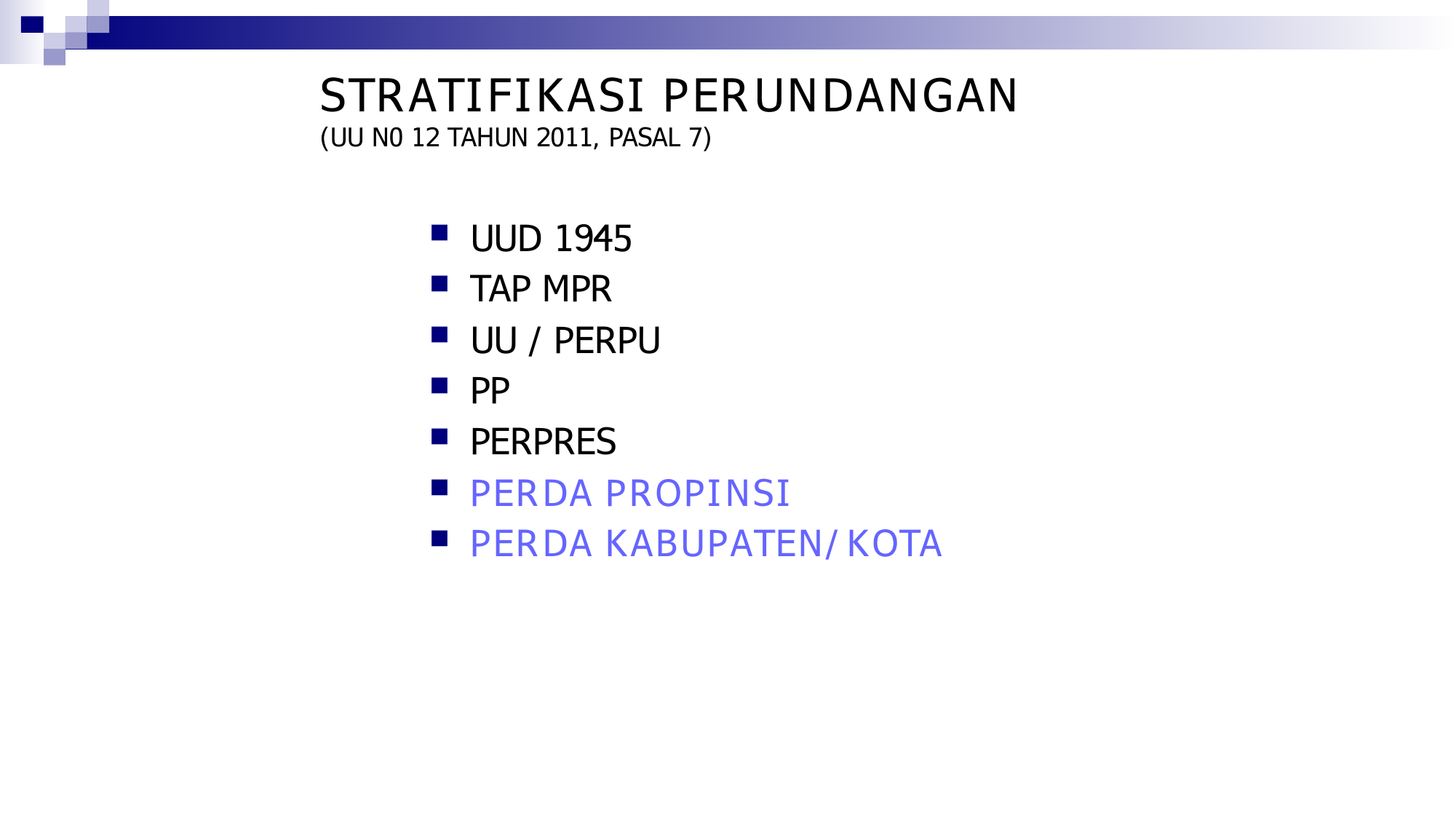

# STRATIFIKASI PERUNDANGAN (UU N0 12 TAHUN 2011, PASAL 7)
UUD 1945
TAP MPR
UU / PERPU
PP
PERPRES
PERDA PROPINSI
PERDA KABUPATEN/KOTA